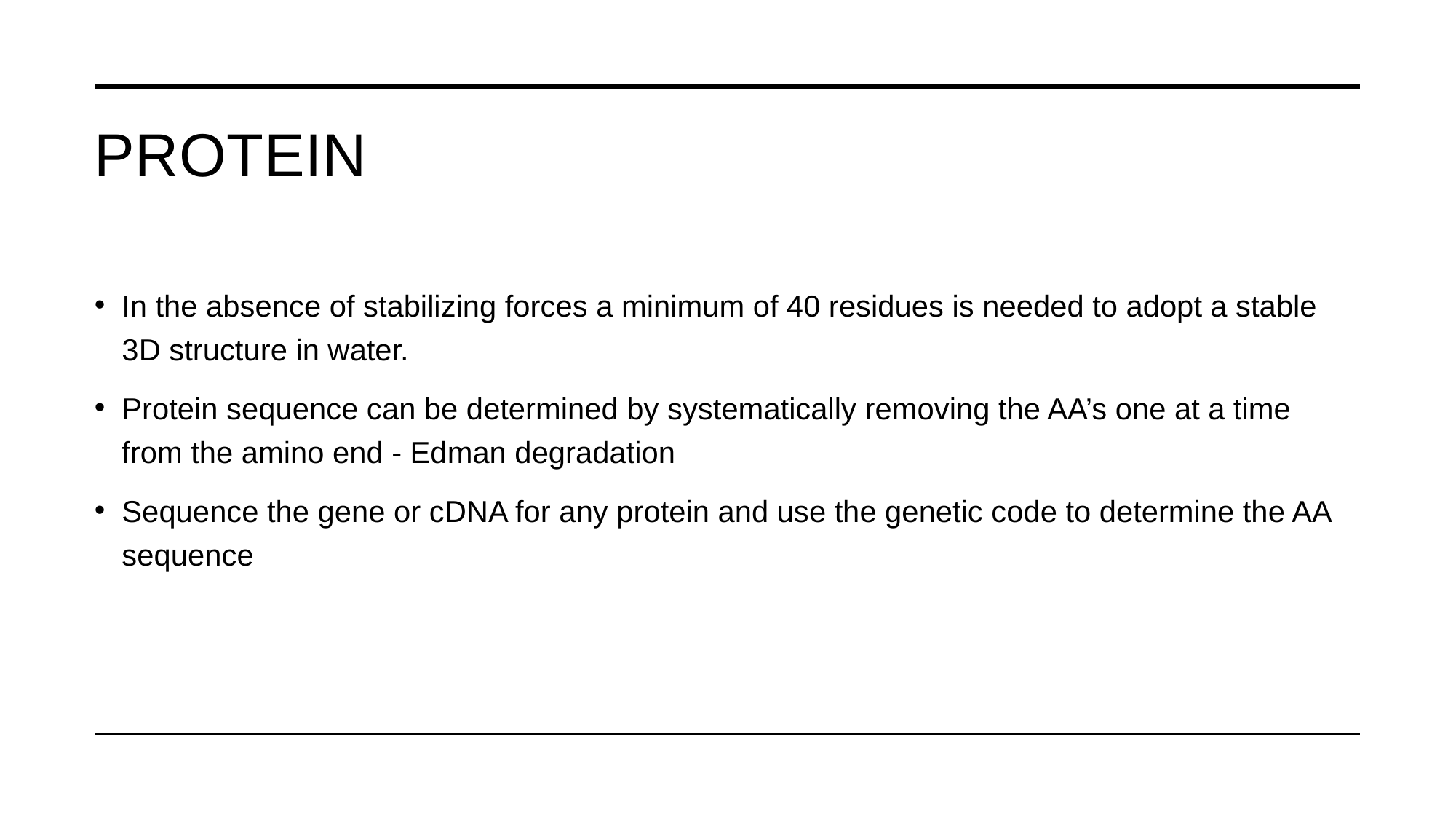

# Protein
In the absence of stabilizing forces a minimum of 40 residues is needed to adopt a stable 3D structure in water.
Protein sequence can be determined by systematically removing the AA’s one at a time from the amino end - Edman degradation
Sequence the gene or cDNA for any protein and use the genetic code to determine the AA sequence